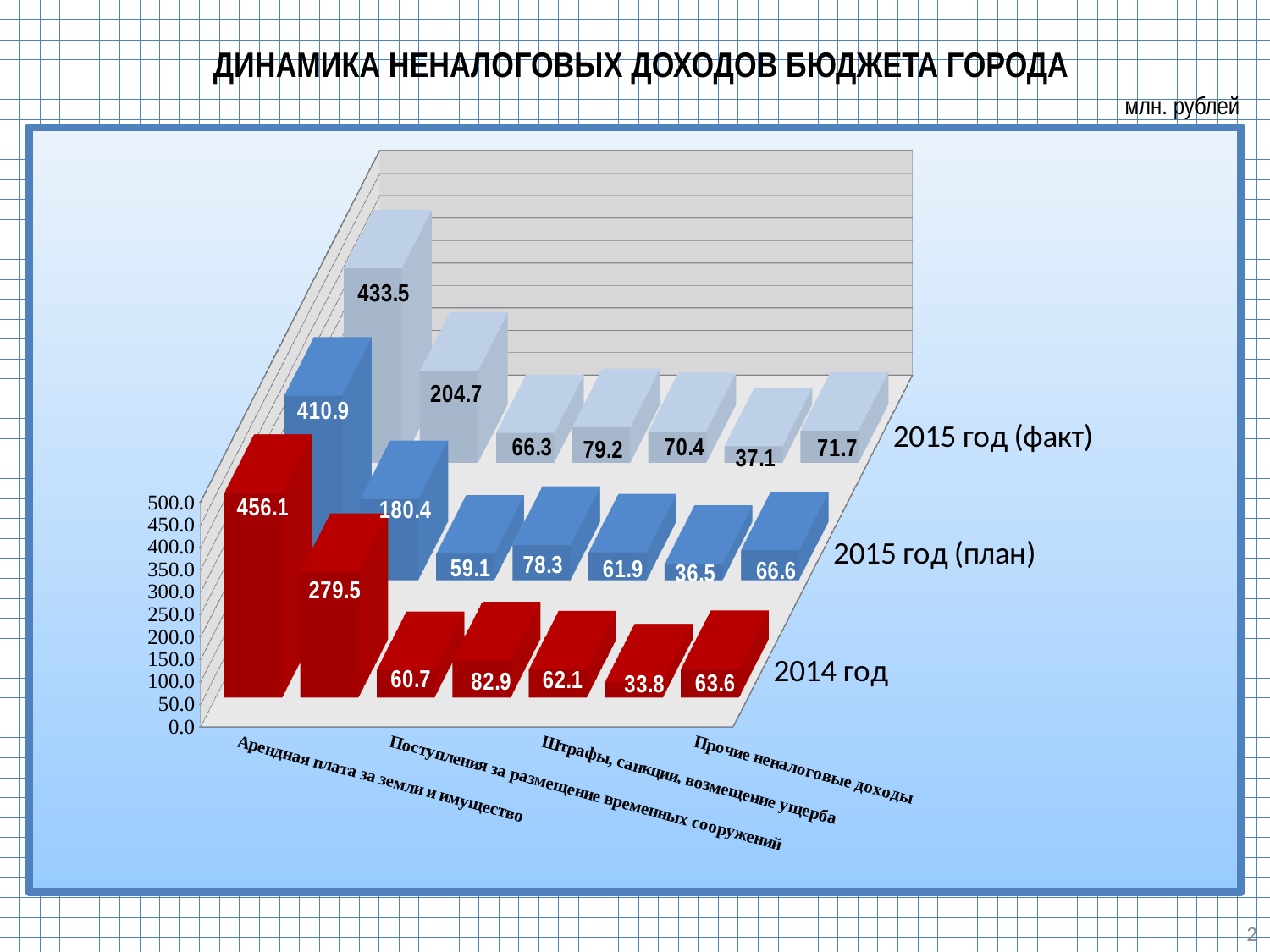

# ДИНАМИКА НЕНАЛОГОВЫХ доходОВ БЮДЖЕТА ГОРОДА
млн. рублей

[unsupported chart]

2